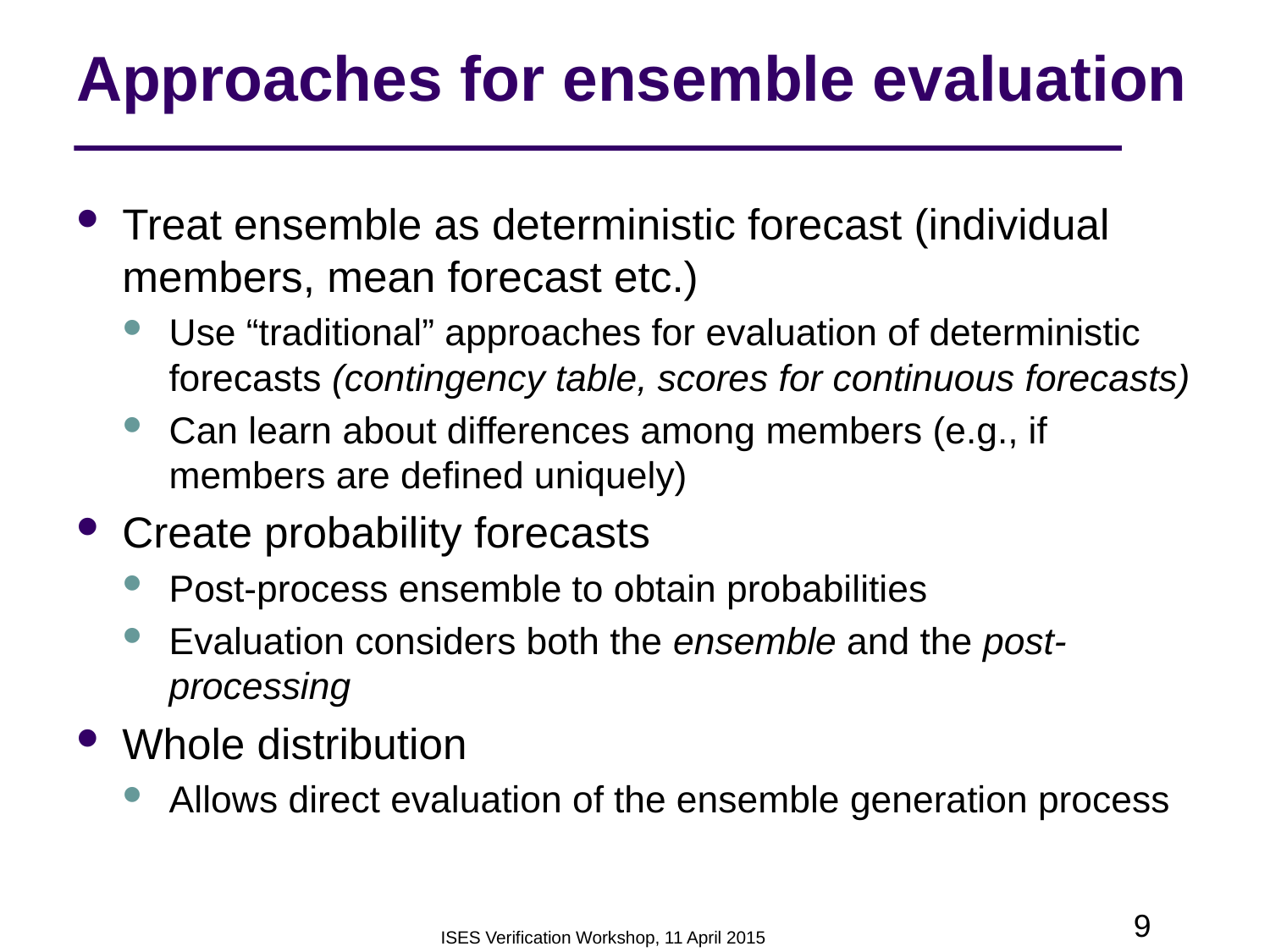

# Approaches for ensemble evaluation
Treat ensemble as deterministic forecast (individual members, mean forecast etc.)
Use “traditional” approaches for evaluation of deterministic forecasts (contingency table, scores for continuous forecasts)
Can learn about differences among members (e.g., if members are defined uniquely)
Create probability forecasts
Post-process ensemble to obtain probabilities
Evaluation considers both the ensemble and the post-processing
Whole distribution
Allows direct evaluation of the ensemble generation process
ISES Verification Workshop, 11 April 2015